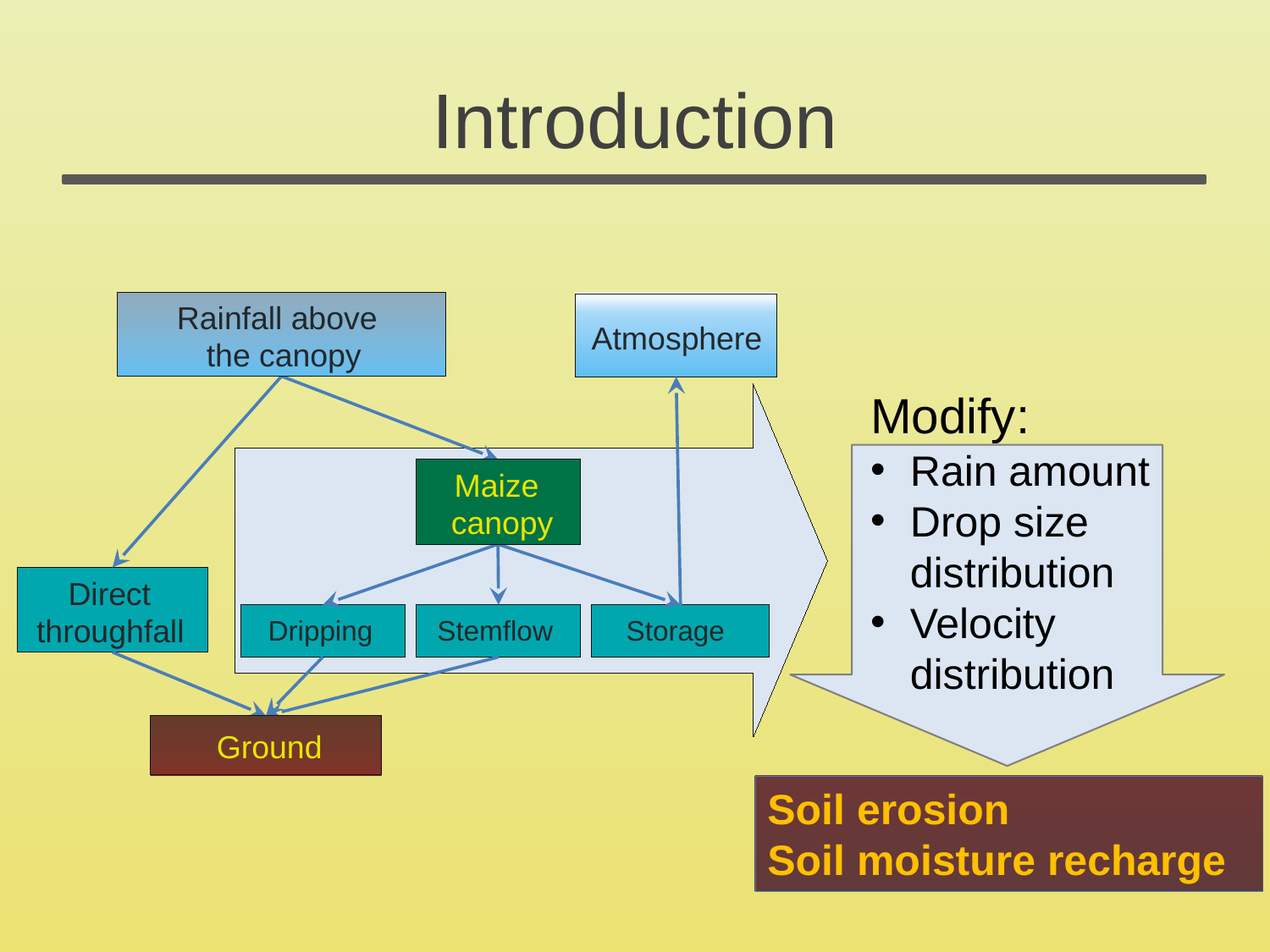

# Introduction

Rainfall above

the canopy

Atmosphere

Maize
canopy

Direct
throughfall

Dripping

Stemflow

Storage

Ground

Modify:
Rain amount
Drop size distribution
Velocity
distribution

Soil erosion
Soil moisture recharge